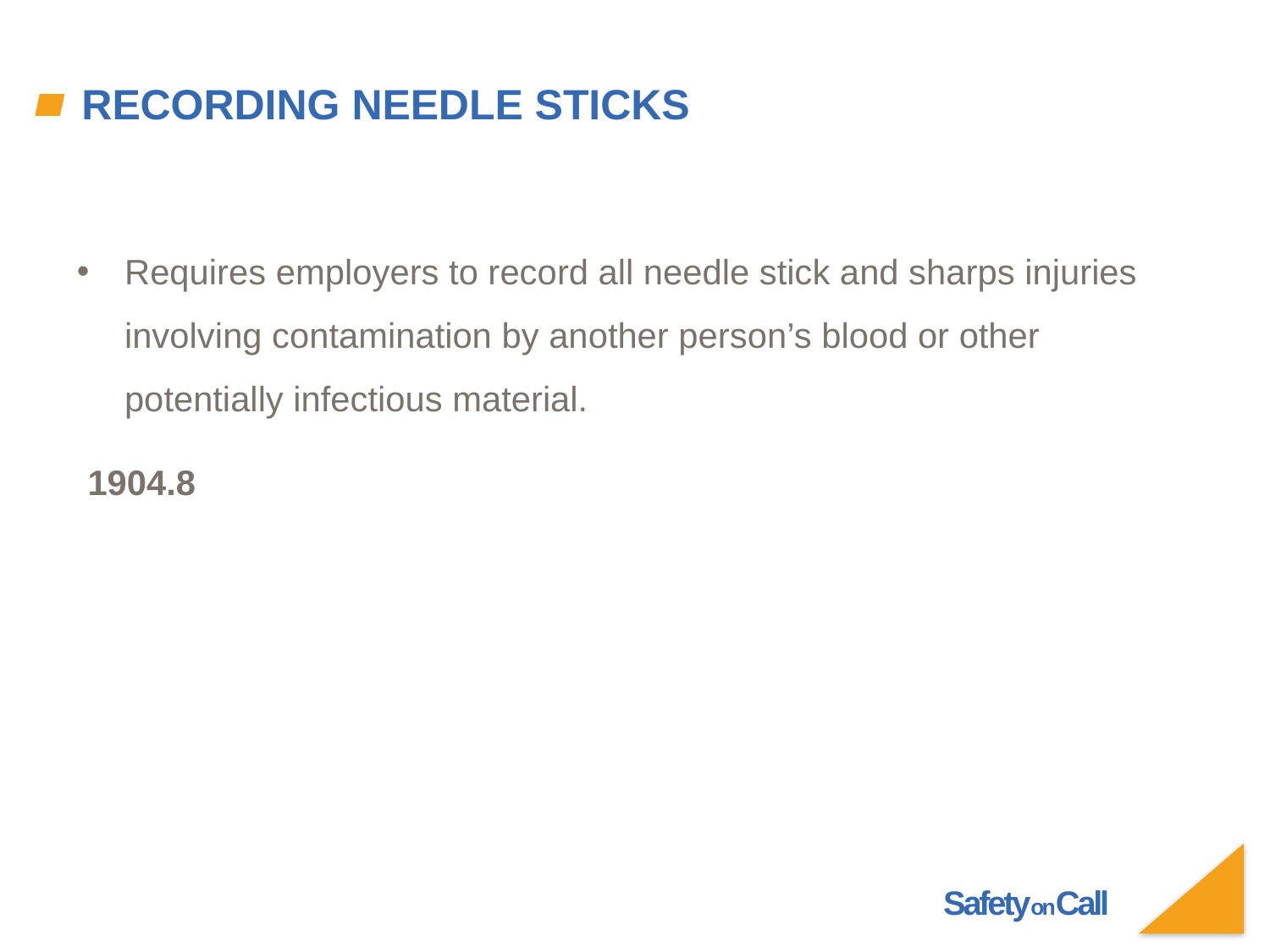

# Recording Needle sticks
Requires employers to record all needle stick and sharps injuries involving contamination by another person’s blood or other potentially infectious material.
1904.8